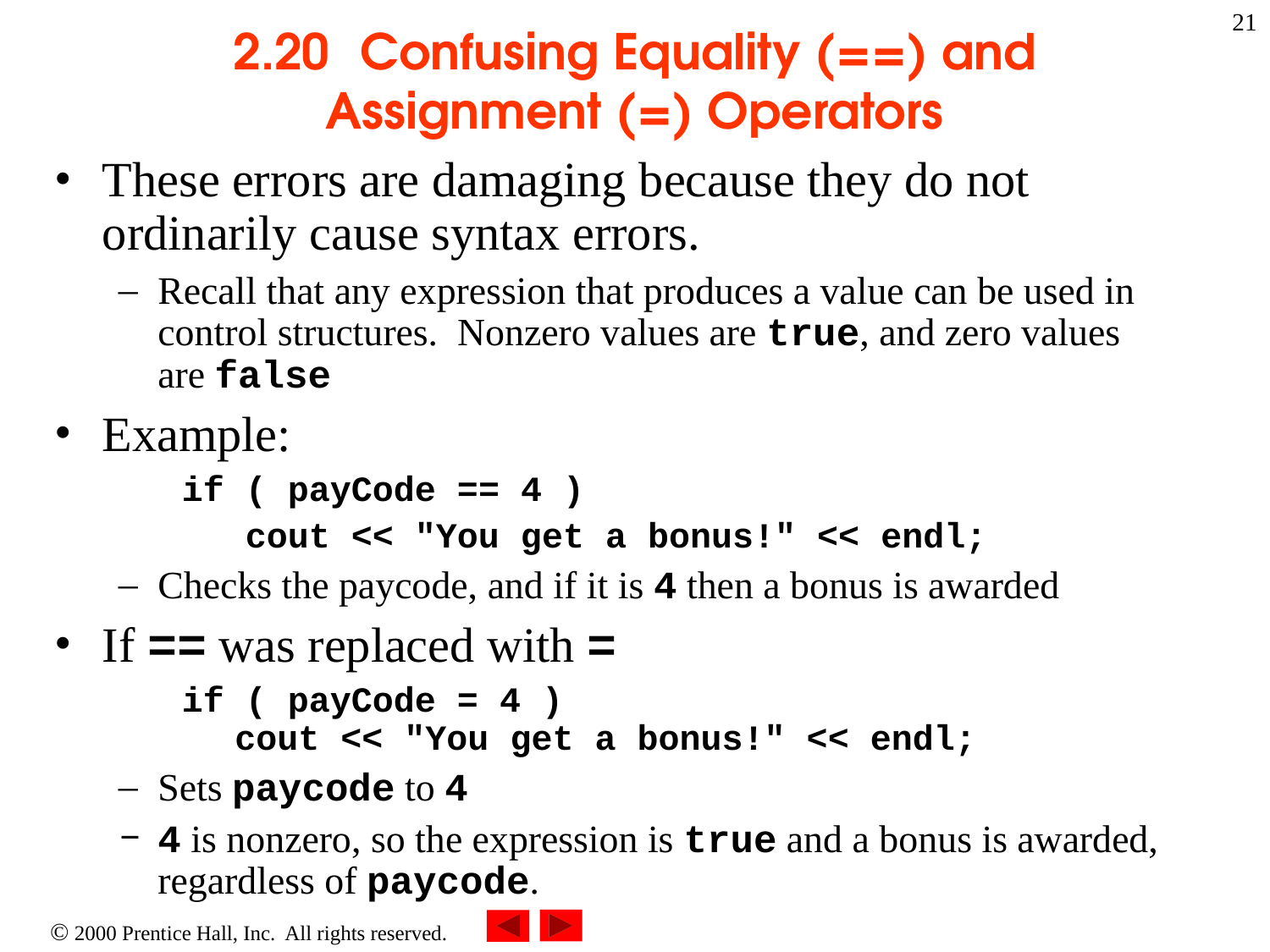

21
2.20	Confusing Equality (==) and Assignment (=) Operators
These errors are damaging because they do not ordinarily cause syntax errors.
Recall that any expression that produces a value can be used in control structures.  Nonzero values are true, and zero values are false
Example:
if ( payCode == 4 )
   cout << "You get a bonus!" << endl;
Checks the paycode, and if it is 4 then a bonus is awarded
If == was replaced with =
if ( payCode = 4 )
 cout << "You get a bonus!" << endl;
Sets paycode to 4
4 is nonzero, so the expression is true and a bonus is awarded, regardless of paycode.